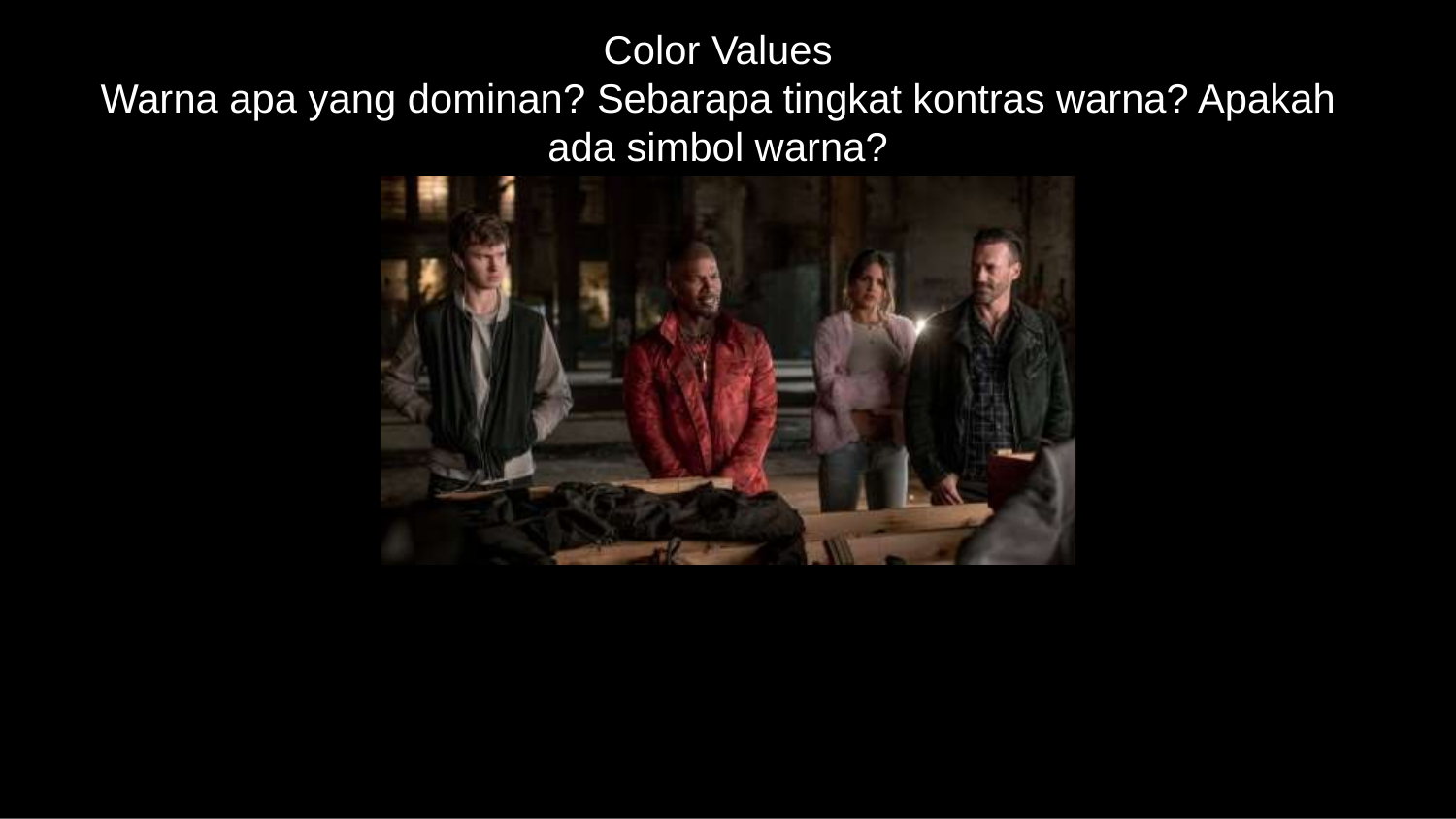

Color Values
Warna apa yang dominan? Sebarapa tingkat kontras warna? Apakah ada simbol warna?